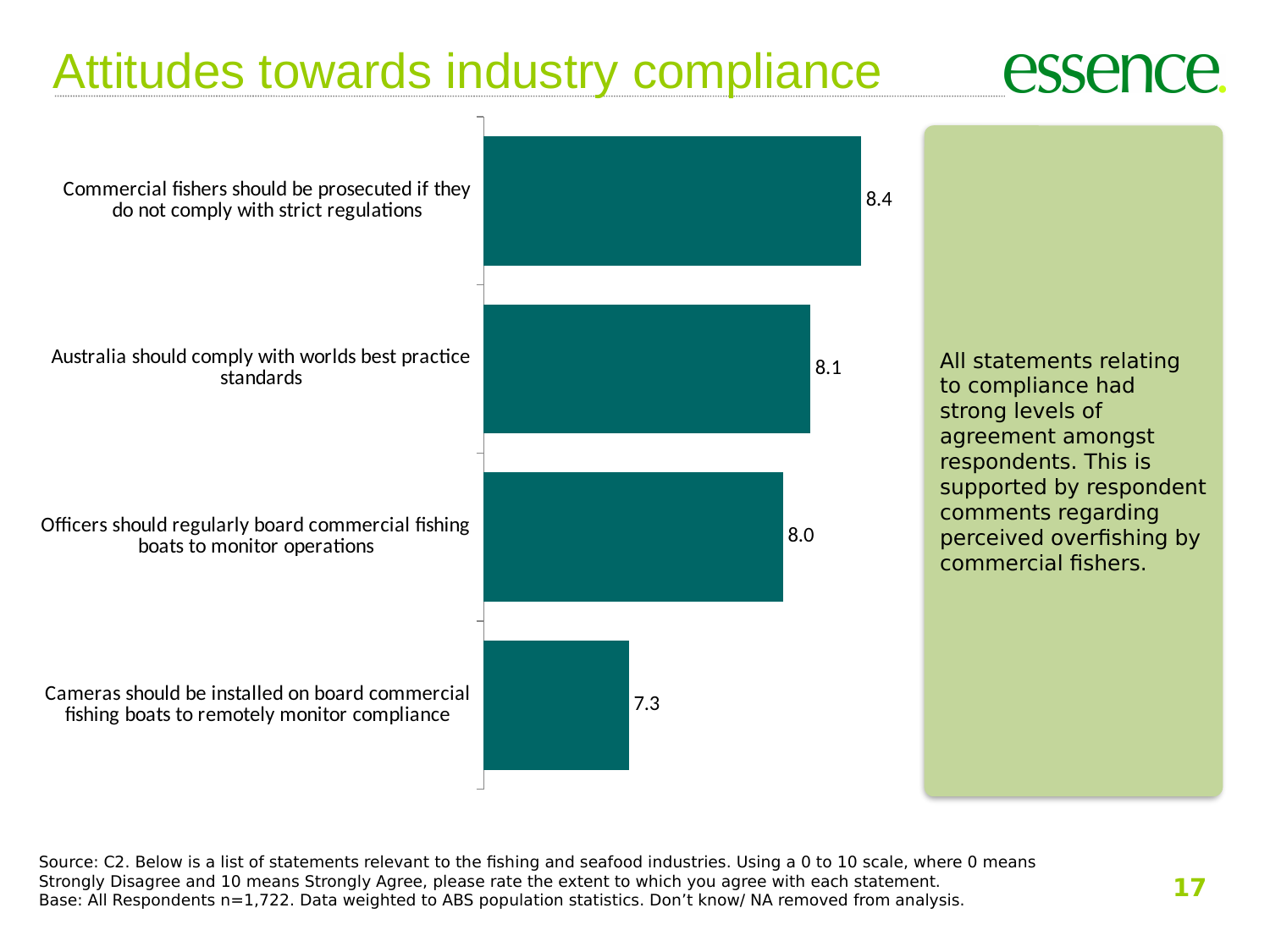

Attitudes towards industry compliance

### Chart

| Category | Credibility |
|---|---|
| Commercial fishers should be prosecuted if they do not comply with strict regulations | 8.350952117521627 |
| Australia should comply with worlds best practice standards | 8.115991171076697 |
| Officers should regularly board commercial fishing boats to monitor operations | 7.988332443823237 |
| Cameras should be installed on board commercial fishing boats to remotely monitor compliance | 7.27384349414405 |
All statements relating to compliance had strong levels of agreement amongst respondents. This is supported by respondent comments regarding perceived overfishing by commercial fishers.
Source: C2. Below is a list of statements relevant to the fishing and seafood industries. Using a 0 to 10 scale, where 0 means Strongly Disagree and 10 means Strongly Agree, please rate the extent to which you agree with each statement.
Base: All Respondents n=1,722. Data weighted to ABS population statistics. Don’t know/ NA removed from analysis.

17